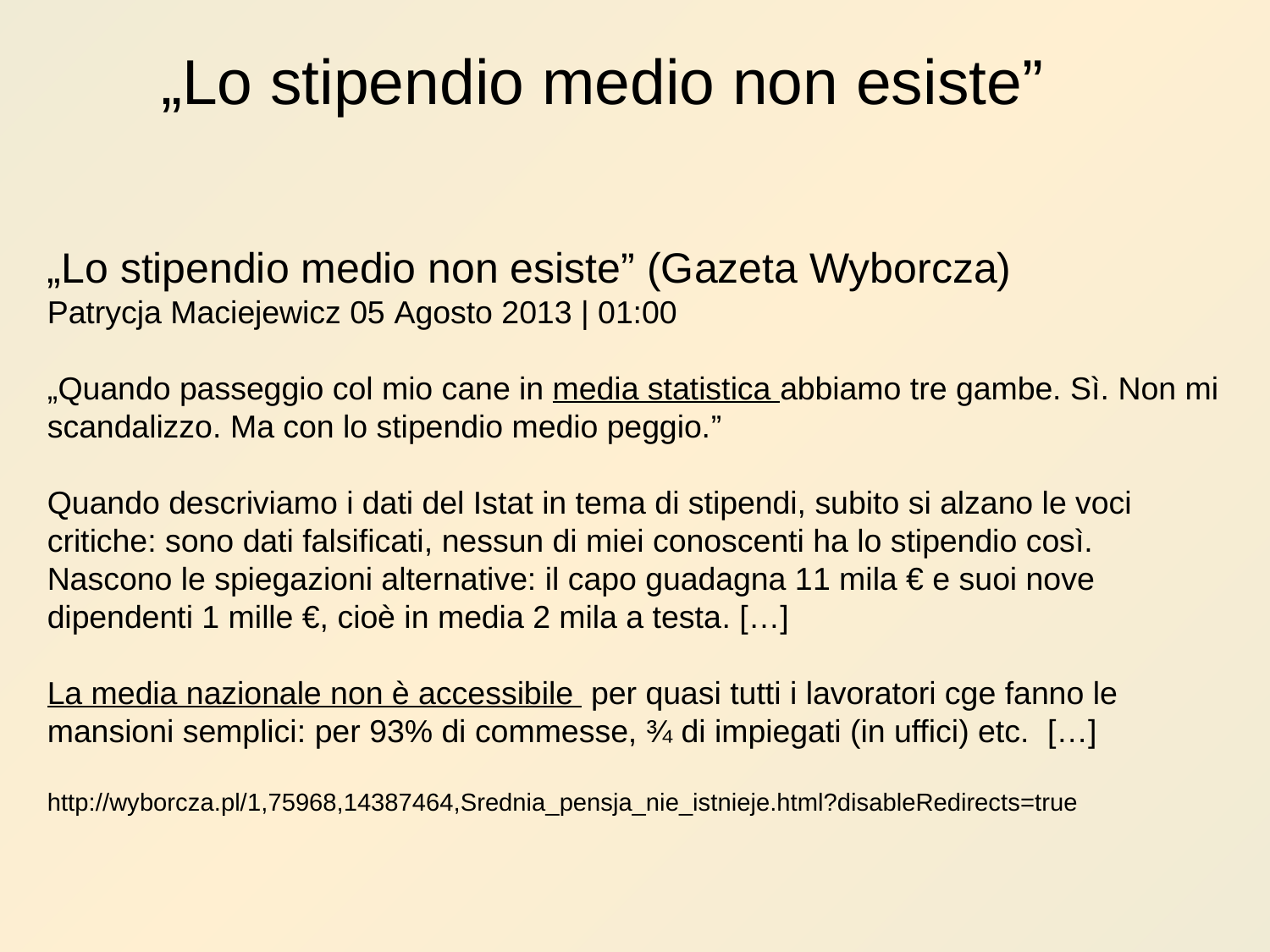

# „Lo stipendio medio non esiste”
„Lo stipendio medio non esiste” (Gazeta Wyborcza)
Patrycja Maciejewicz 05 Agosto 2013 | 01:00

„Quando passeggio col mio cane in media statistica abbiamo tre gambe. Sì. Non mi scandalizzo. Ma con lo stipendio medio peggio.”

Quando descriviamo i dati del Istat in tema di stipendi, subito si alzano le voci critiche: sono dati falsificati, nessun di miei conoscenti ha lo stipendio così.  Nascono le spiegazioni alternative: il capo guadagna 11 mila € e suoi nove dipendenti 1 mille €, cioè in media 2 mila a testa. […]

La media nazionale non è accessibile  per quasi tutti i lavoratori cge fanno le mansioni semplici: per 93% di commesse, ¾ di impiegati (in uffici) etc.  […]

http://wyborcza.pl/1,75968,14387464,Srednia_pensja_nie_istnieje.html?disableRedirects=true